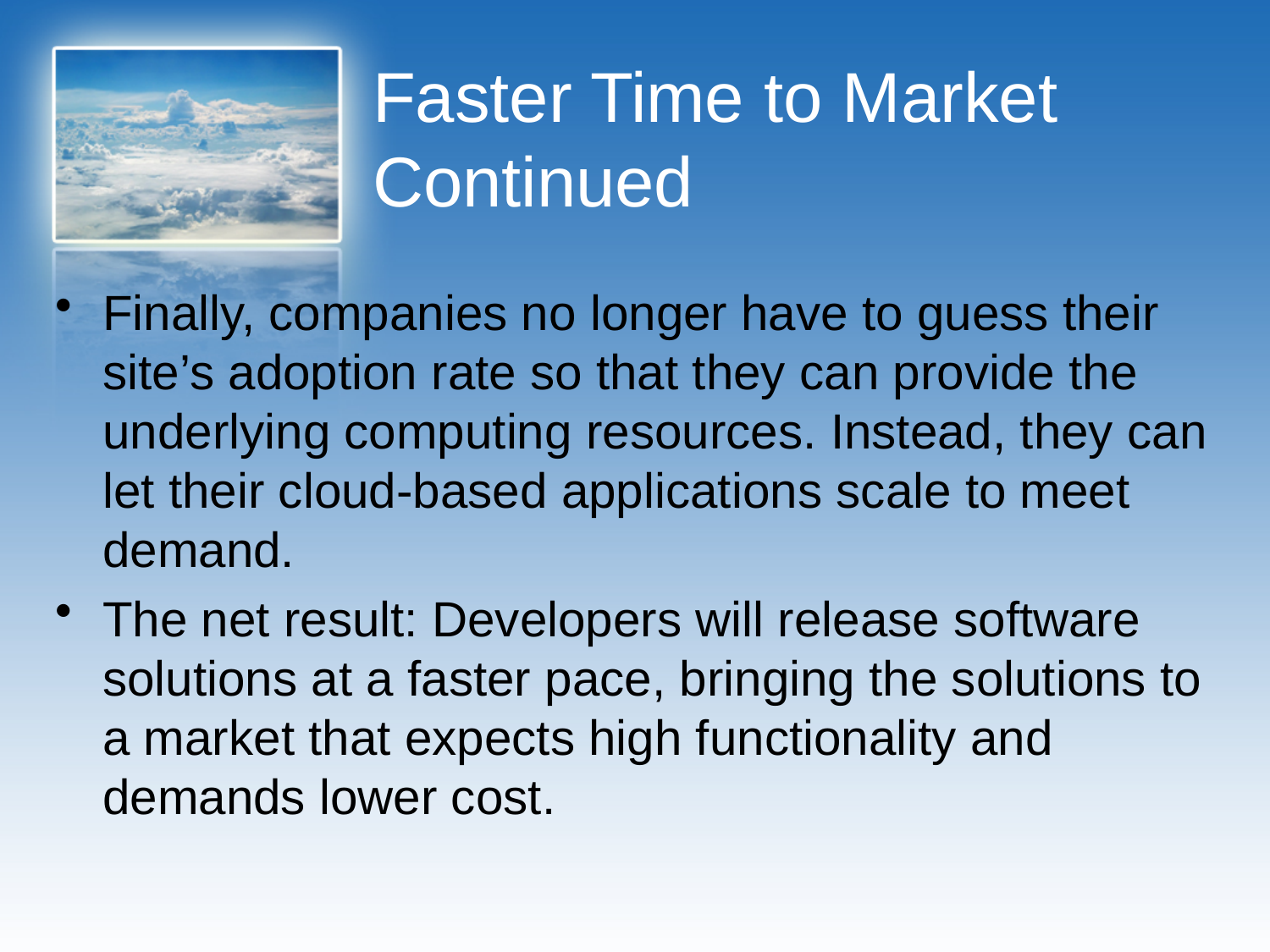

# Faster Time to Market Continued
Finally, companies no longer have to guess their site’s adoption rate so that they can provide the underlying computing resources. Instead, they can let their cloud-based applications scale to meet demand.
The net result: Developers will release software solutions at a faster pace, bringing the solutions to a market that expects high functionality and demands lower cost.